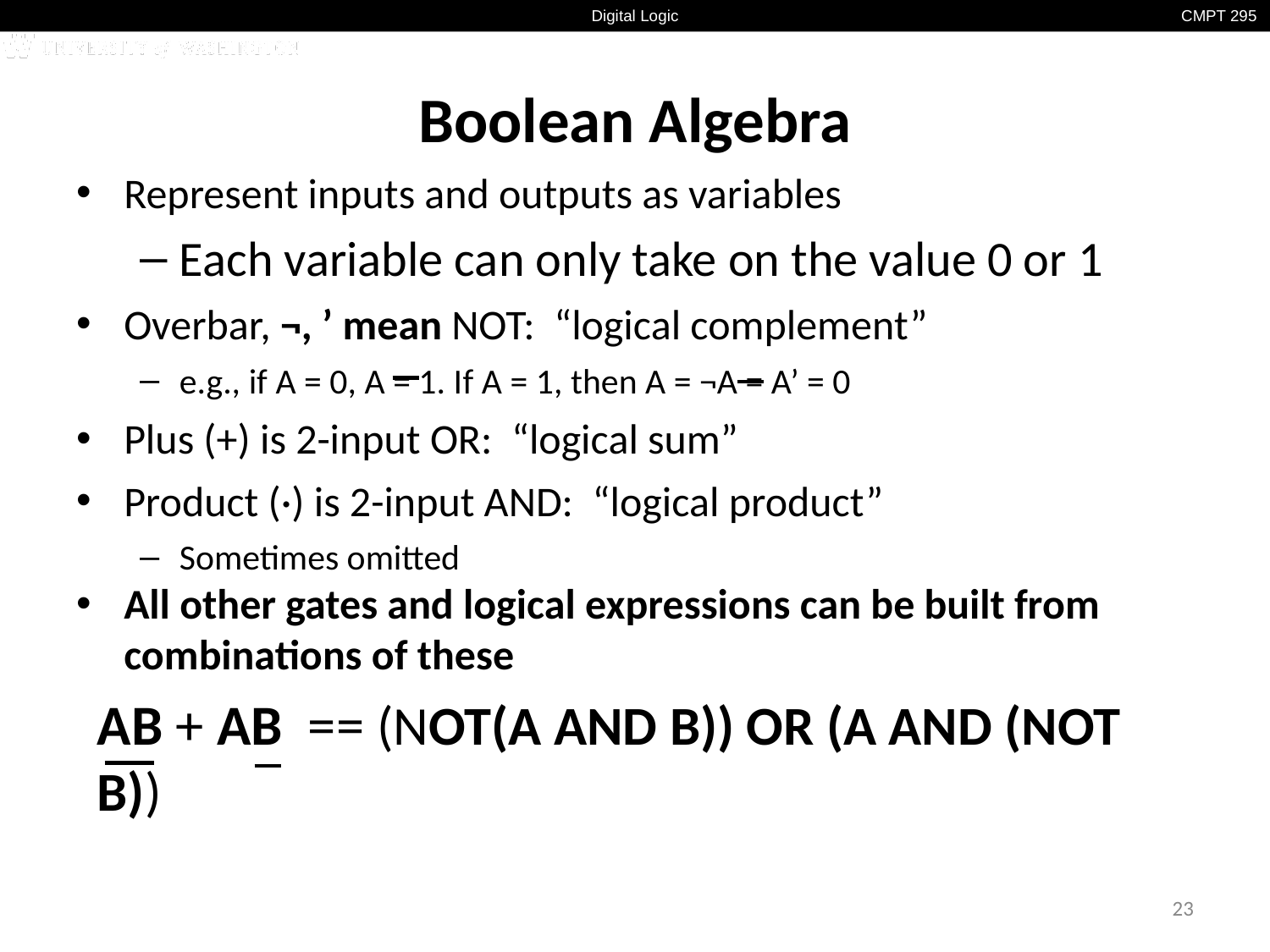

# Boolean Algebra
Represent inputs and outputs as variables
Each variable can only take on the value 0 or 1
Overbar, ¬, ’ mean NOT:  “logical complement”
e.g., if A = 0, A = 1. If A = 1, then A = ¬A = A’ = 0
Plus (+) is 2-input OR:  “logical sum”
Product (·) is 2-input AND:  “logical product”
Sometimes omitted
All other gates and logical expressions can be built from combinations of these
AB + AB  == (NOT(A AND B)) OR (A AND (NOT B))
23